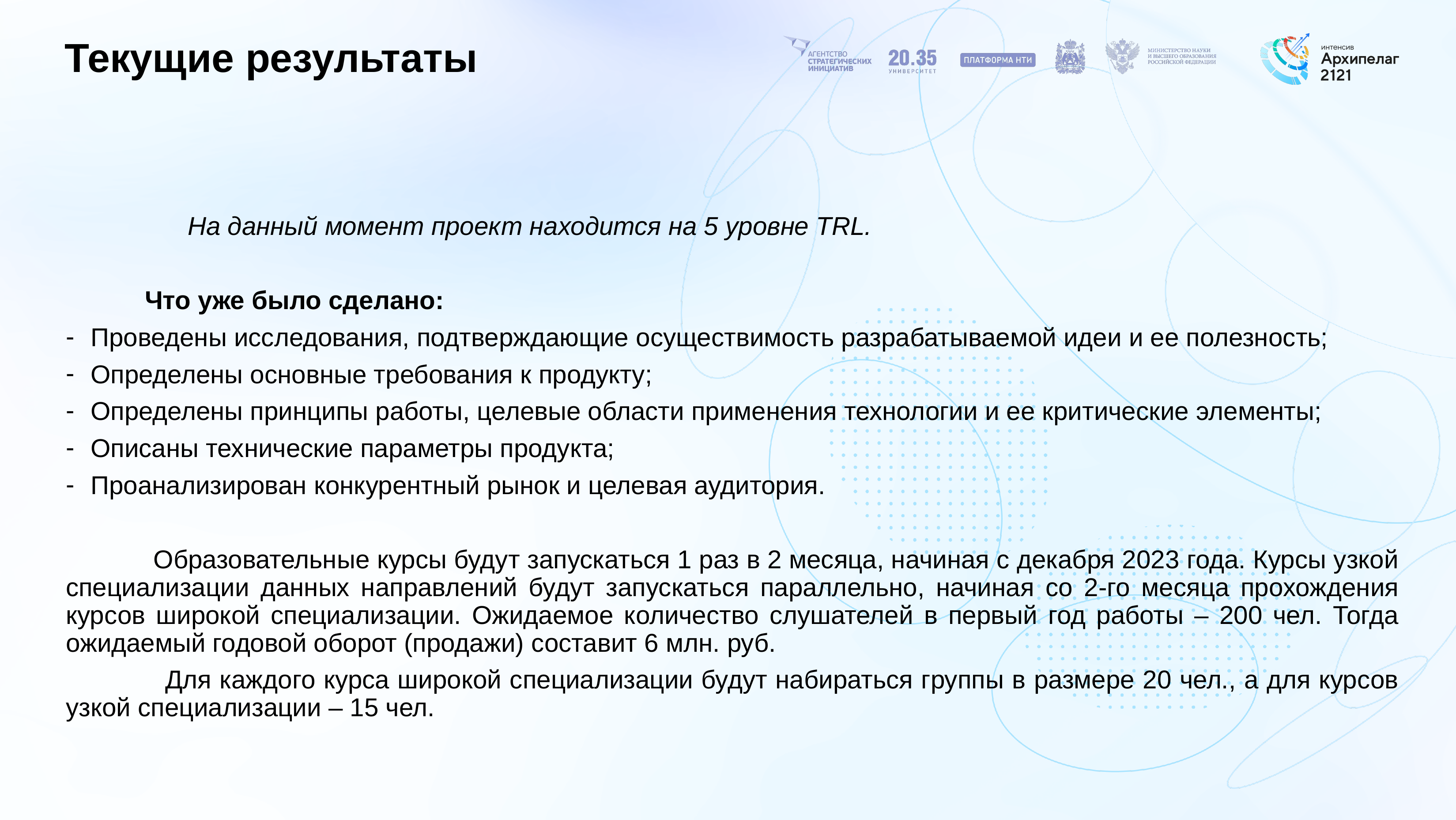

# Текущие результаты
                        На данный момент проект находится на 5 уровне TRL.

           Что уже было сделано:
Проведены исследования, подтверждающие осуществимость разрабатываемой идеи и ее полезность;
Определены основные требования к продукту;
Определены принципы работы, целевые области применения технологии и ее критические элементы;
Описаны технические параметры продукта;
Проанализирован конкурентный рынок и целевая аудитория.

            Образовательные курсы будут запускаться 1 раз в 2 месяца, начиная с декабря 2023 года. Курсы узкой специализации данных направлений будут запускаться параллельно, начиная со 2-го месяца прохождения курсов широкой специализации. Ожидаемое количество слушателей в первый год работы ‒ 200 чел. Тогда ожидаемый годовой оборот (продажи) составит 6 млн. руб.
            Для каждого курса широкой специализации будут набираться группы в размере 20 чел., а для курсов узкой специализации – 15 чел.